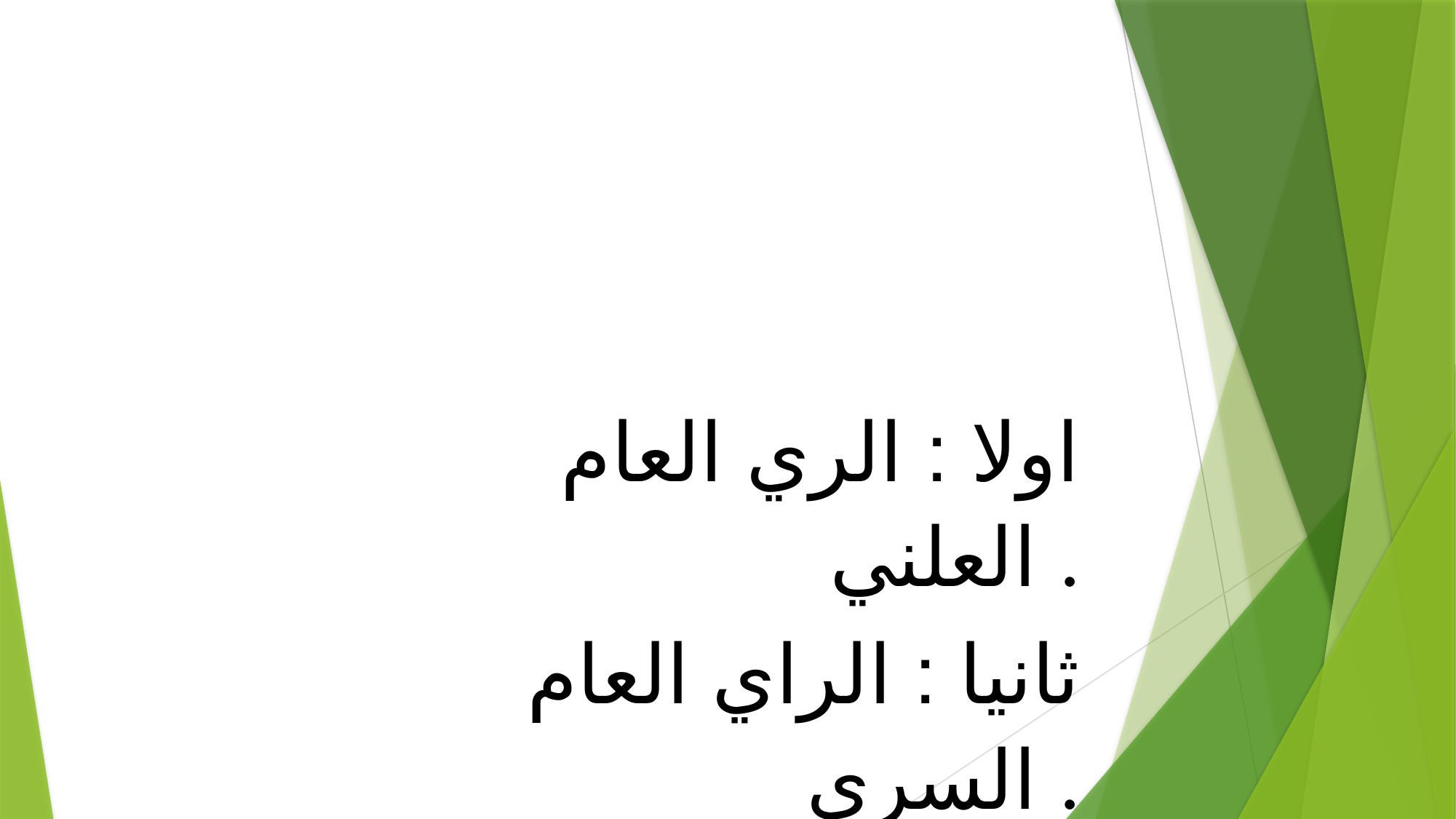

اولا : الري العام العلني .
ثانيا : الراي العام السري .